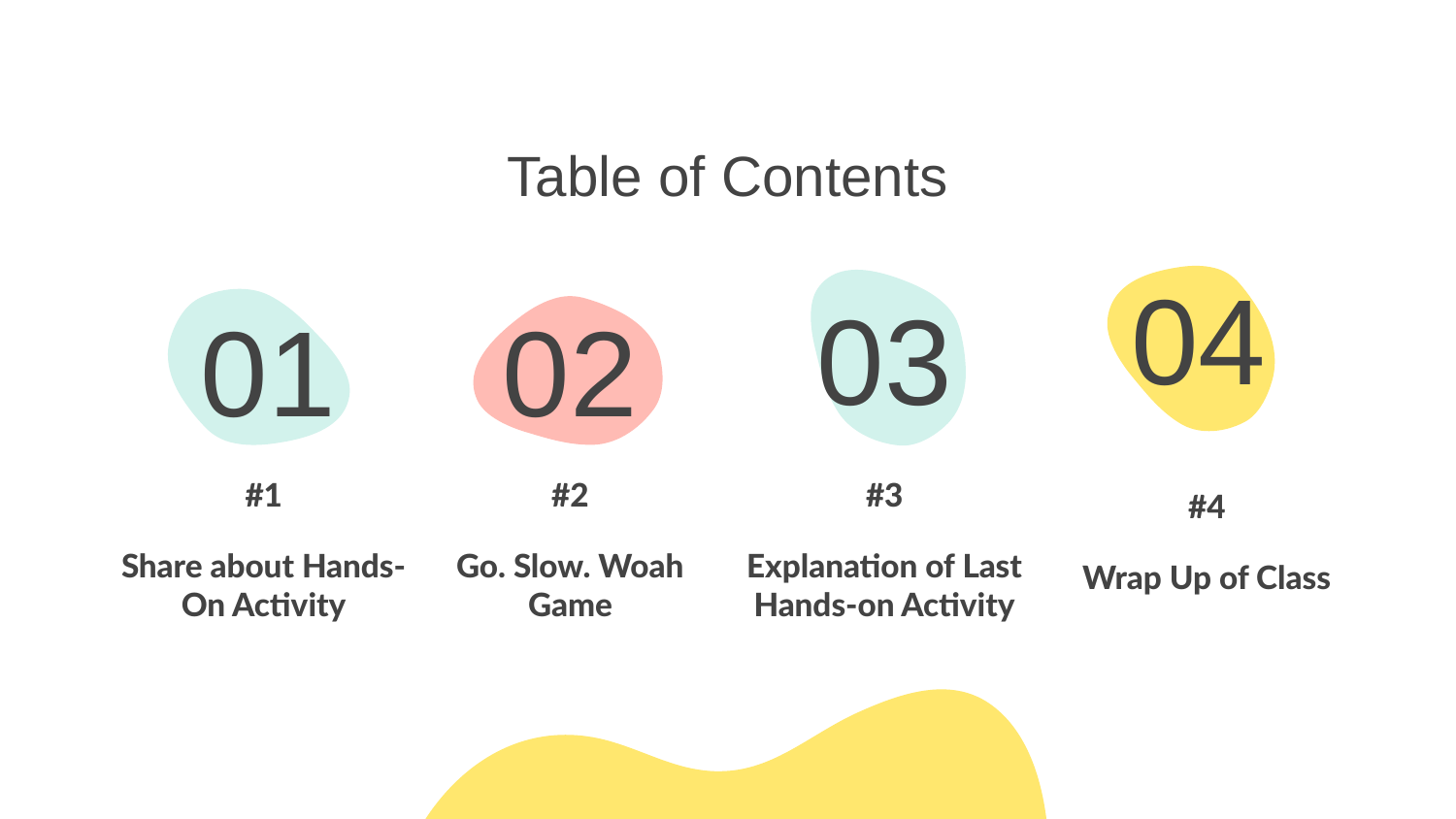

# Table of Contents

04

03
01
02
#1
Share about Hands-On Activity
#2
Go. Slow. Woah Game
#3
Explanation of Last Hands-on Activity
#4
Wrap Up of Class